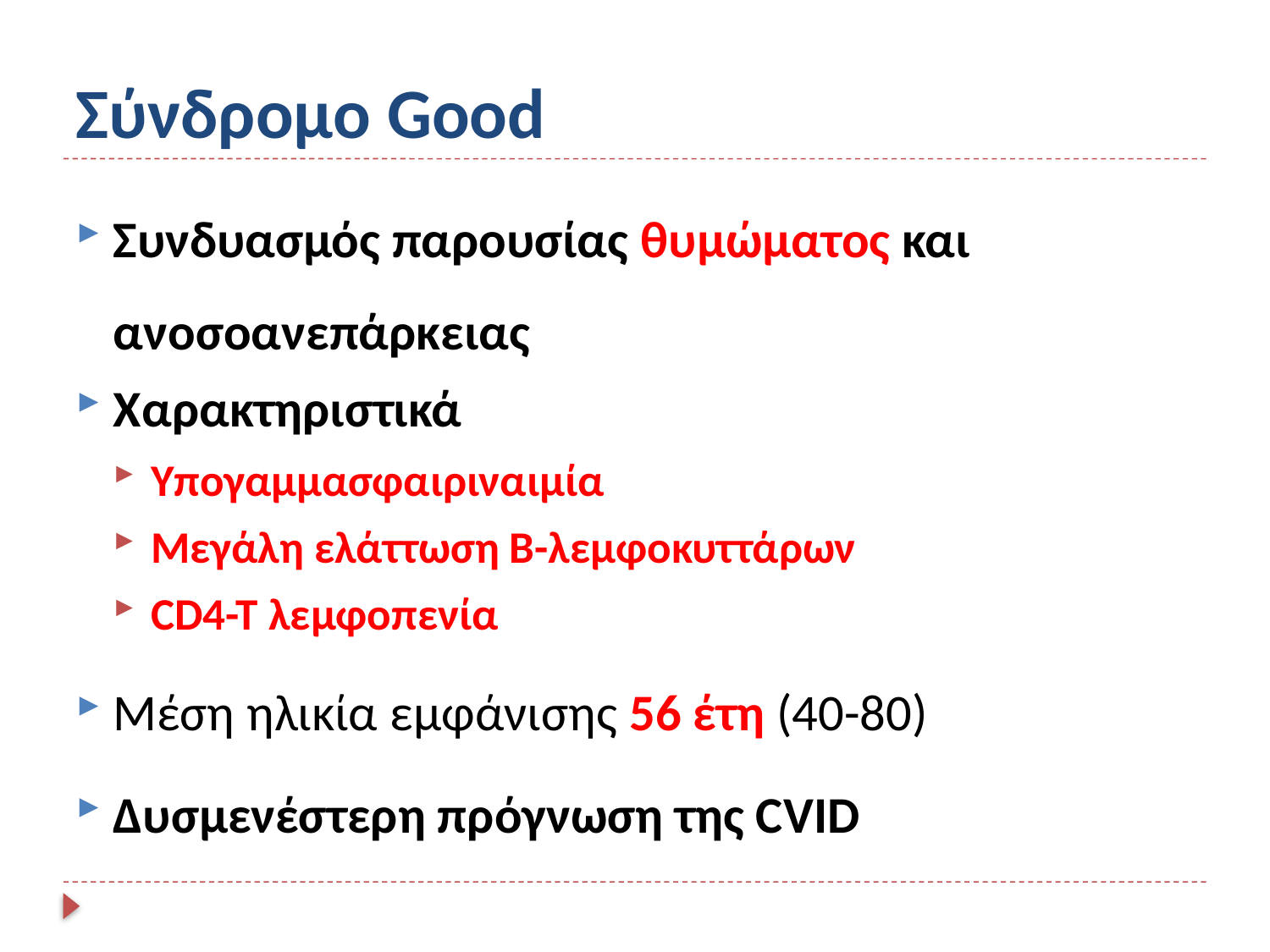

# Σύνδρομο Good
Συνδυασμός παρουσίας θυμώματος και ανοσοανεπάρκειας
Χαρακτηριστικά
Υπογαμμασφαιριναιμία
Μεγάλη ελάττωση Β-λεμφοκυττάρων
CD4-T λεμφοπενία
Μέση ηλικία εμφάνισης 56 έτη (40-80)
Δυσμενέστερη πρόγνωση της CVID